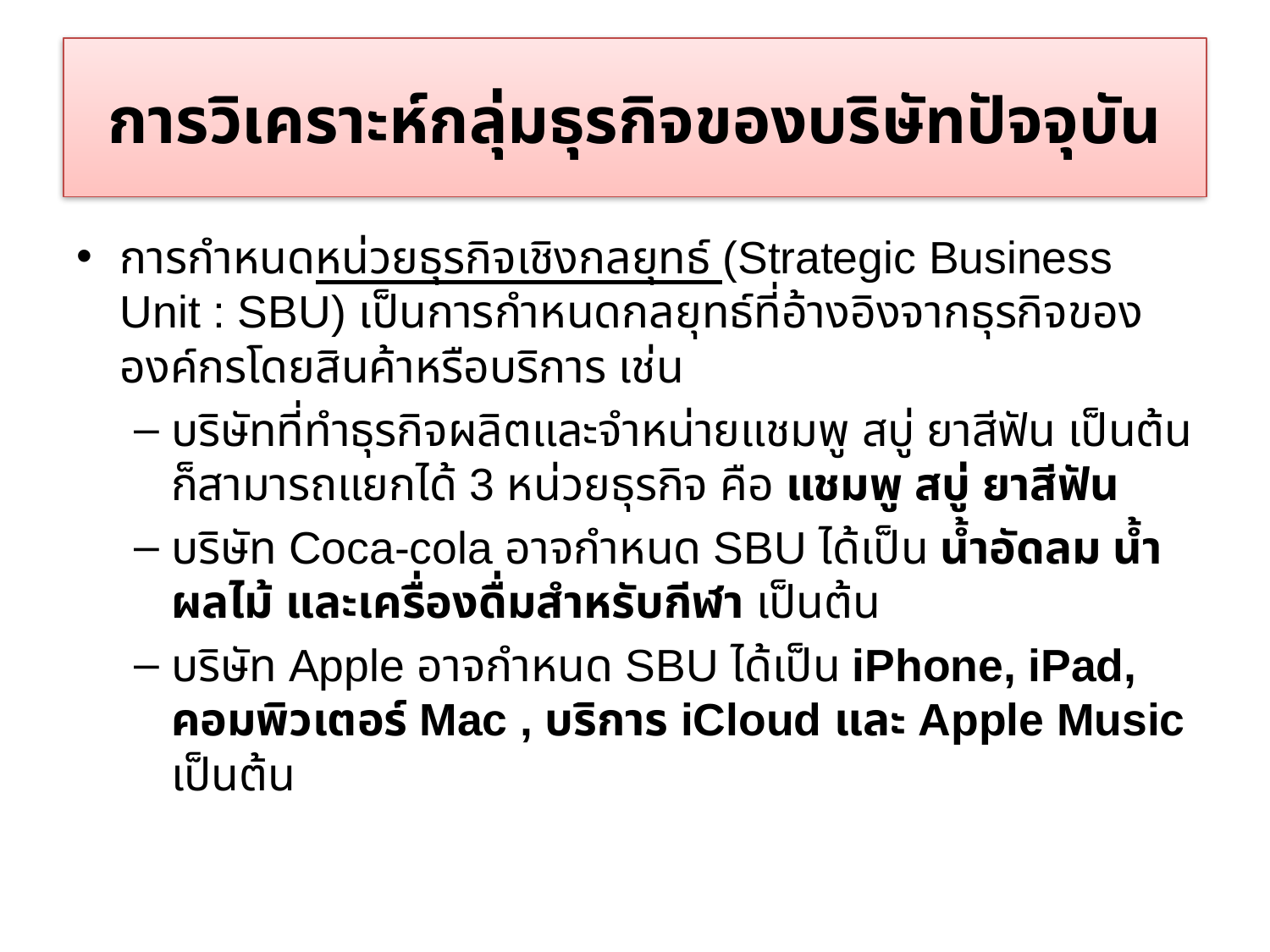

# การวิเคราะห์กลุ่มธุรกิจของบริษัทปัจจุบัน
การกำหนดหน่วยธุรกิจเชิงกลยุทธ์ (Strategic Business Unit : SBU) เป็นการกำหนดกลยุทธ์ที่อ้างอิงจากธุรกิจขององค์กรโดยสินค้าหรือบริการ เช่น
บริษัทที่ทำธุรกิจผลิตและจำหน่ายแชมพู สบู่ ยาสีฟัน เป็นต้น ก็สามารถแยกได้ 3 หน่วยธุรกิจ คือ แชมพู สบู่ ยาสีฟัน
บริษัท Coca-cola อาจกำหนด SBU ได้เป็น น้ำอัดลม น้ำผลไม้ และเครื่องดื่มสำหรับกีฬา เป็นต้น
บริษัท Apple อาจกำหนด SBU ได้เป็น iPhone, iPad, คอมพิวเตอร์ Mac , บริการ iCloud และ Apple Music เป็นต้น